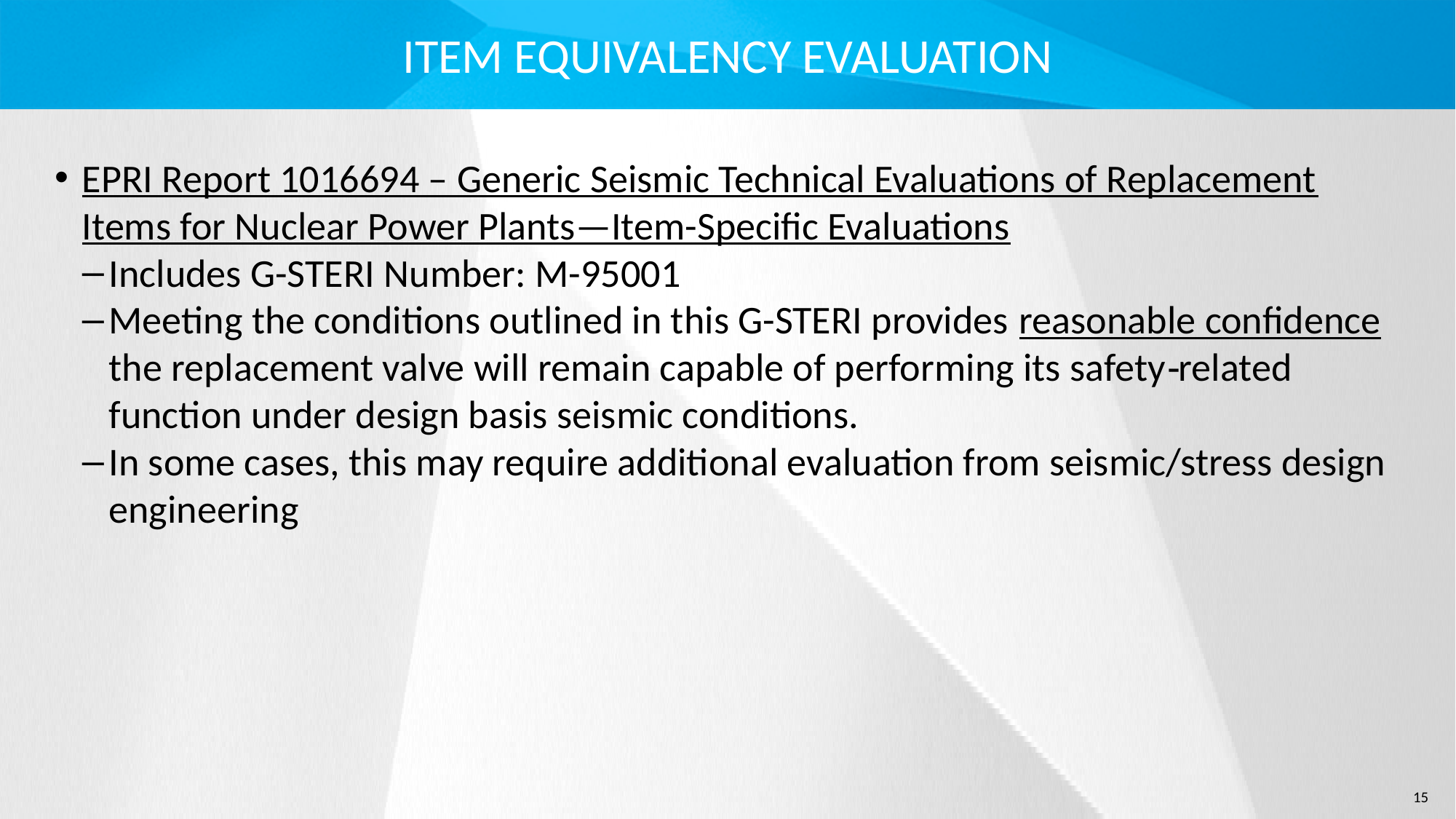

# ITEM EQUIVALENCY EVALUATION
EPRI Report 1016694 – Generic Seismic Technical Evaluations of Replacement Items for Nuclear Power Plants—Item-Specific Evaluations
Includes G-STERI Number: M-95001
Meeting the conditions outlined in this G-STERI provides reasonable confidence the replacement valve will remain capable of performing its safety‐related function under design basis seismic conditions.
In some cases, this may require additional evaluation from seismic/stress design engineering

15